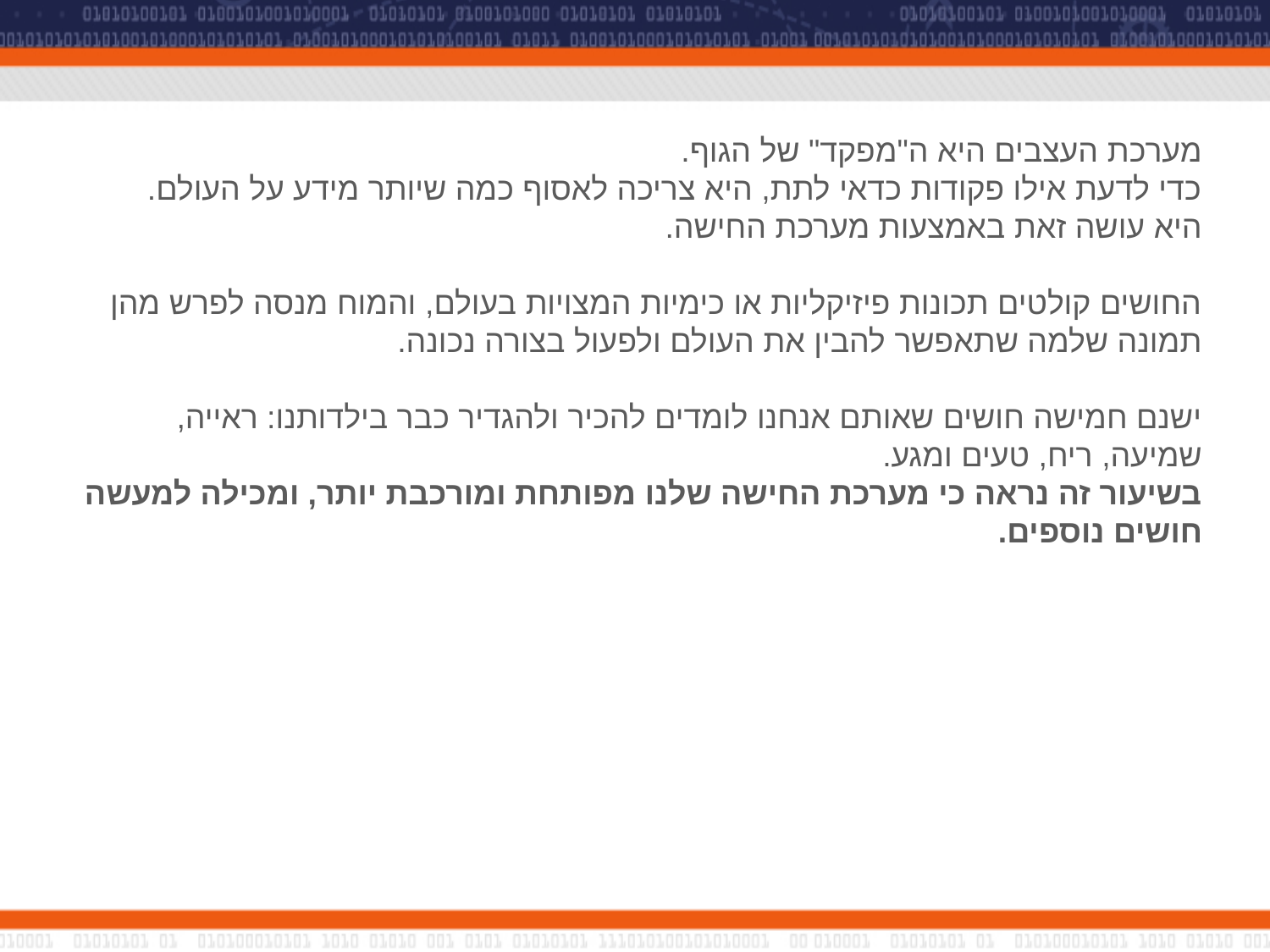

מערכת העצבים היא ה"מפקד" של הגוף.
כדי לדעת אילו פקודות כדאי לתת, היא צריכה לאסוף כמה שיותר מידע על העולם.
היא עושה זאת באמצעות מערכת החישה.

החושים קולטים תכונות פיזיקליות או כימיות המצויות בעולם, והמוח מנסה לפרש מהן תמונה שלמה שתאפשר להבין את העולם ולפעול בצורה נכונה.

ישנם חמישה חושים שאותם אנחנו לומדים להכיר ולהגדיר כבר בילדותנו: ראייה, שמיעה, ריח, טעים ומגע.
בשיעור זה נראה כי מערכת החישה שלנו מפותחת ומורכבת יותר, ומכילה למעשה חושים נוספים.